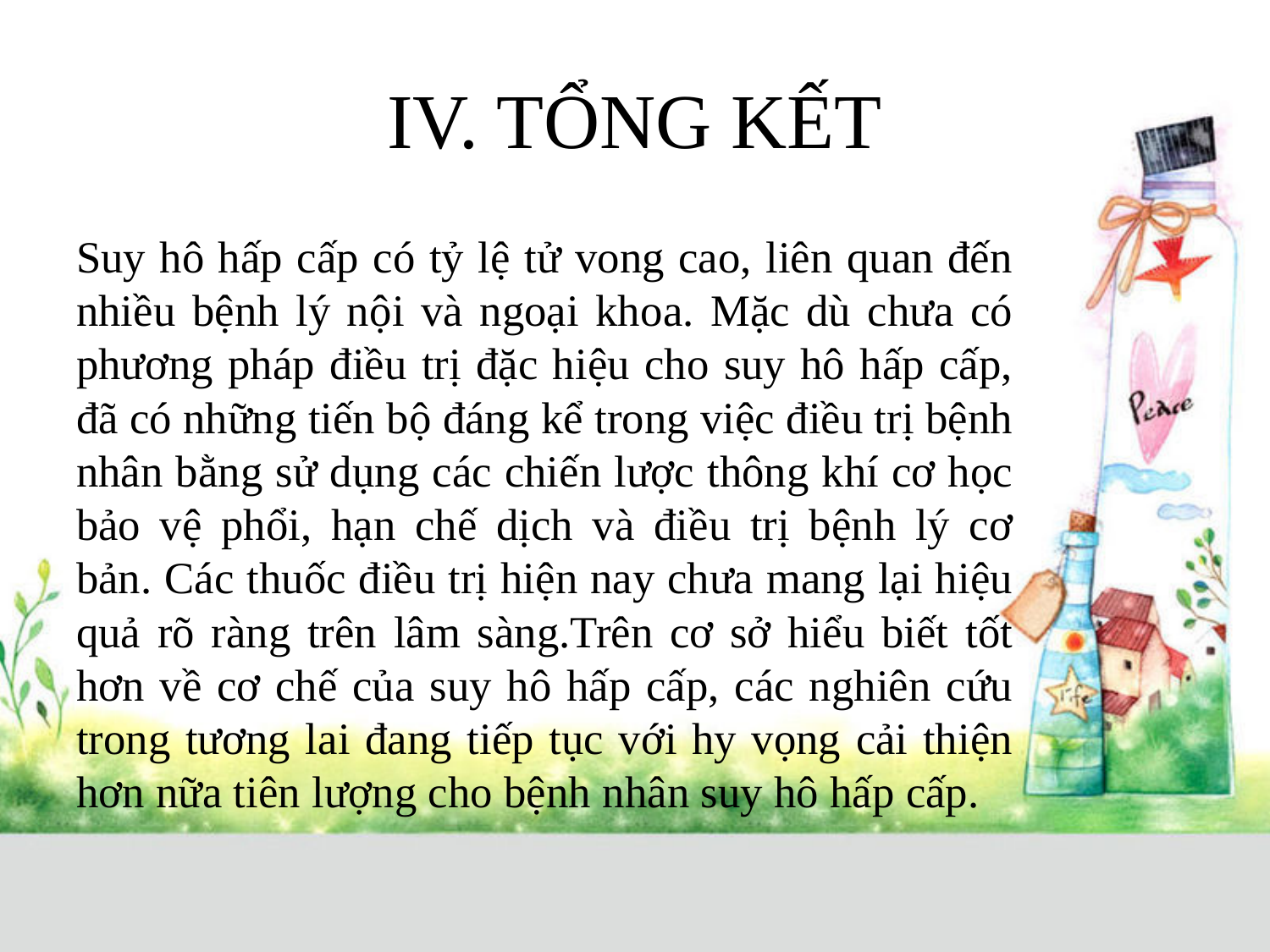

# IV. TỔNG KẾT
Suy hô hấp cấp có tỷ lệ tử vong cao, liên quan đến nhiều bệnh lý nội và ngoại khoa. Mặc dù chưa có phương pháp điều trị đặc hiệu cho suy hô hấp cấp, đã có những tiến bộ đáng kể trong việc điều trị bệnh nhân bằng sử dụng các chiến lược thông khí cơ học bảo vệ phổi, hạn chế dịch và điều trị bệnh lý cơ bản. Các thuốc điều trị hiện nay chưa mang lại hiệu quả rõ ràng trên lâm sàng.Trên cơ sở hiểu biết tốt hơn về cơ chế của suy hô hấp cấp, các nghiên cứu trong tương lai đang tiếp tục với hy vọng cải thiện hơn nữa tiên lượng cho bệnh nhân suy hô hấp cấp.